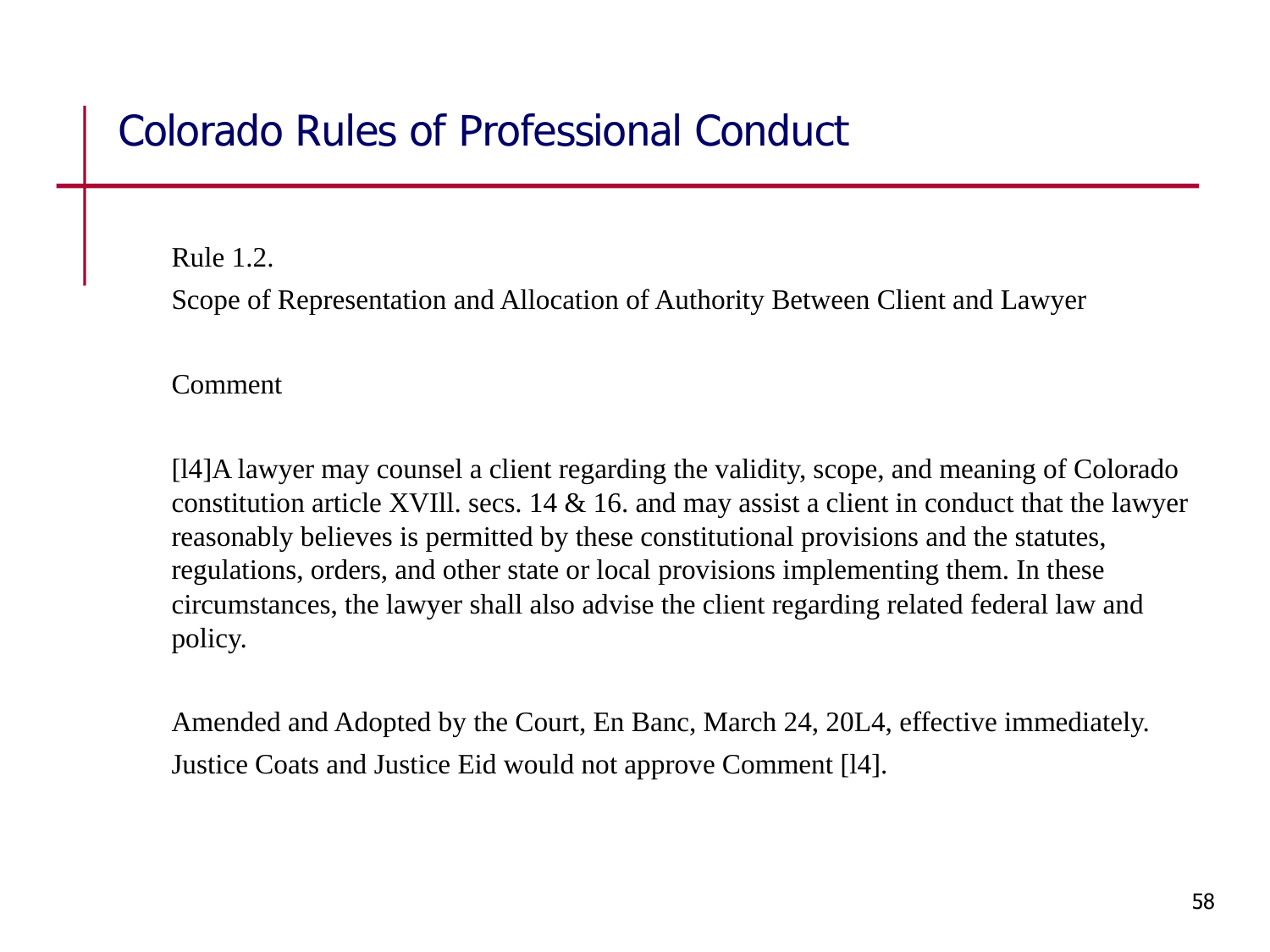

# Colorado Rules of Professional Conduct
Rule 1.2.
Scope of Representation and Allocation of Authority Between Client and Lawyer

Comment

[l4]A lawyer may counsel a client regarding the validity, scope, and meaning of Colorado constitution article XVIll. secs. 14 & 16. and may assist a client in conduct that the lawyer reasonably believes is permitted by these constitutional provisions and the statutes, regulations, orders, and other state or local provisions implementing them. In these circumstances, the lawyer shall also advise the client regarding related federal law and policy.

Amended and Adopted by the Court, En Banc, March 24, 20L4, effective immediately.
Justice Coats and Justice Eid would not approve Comment [l4].

58